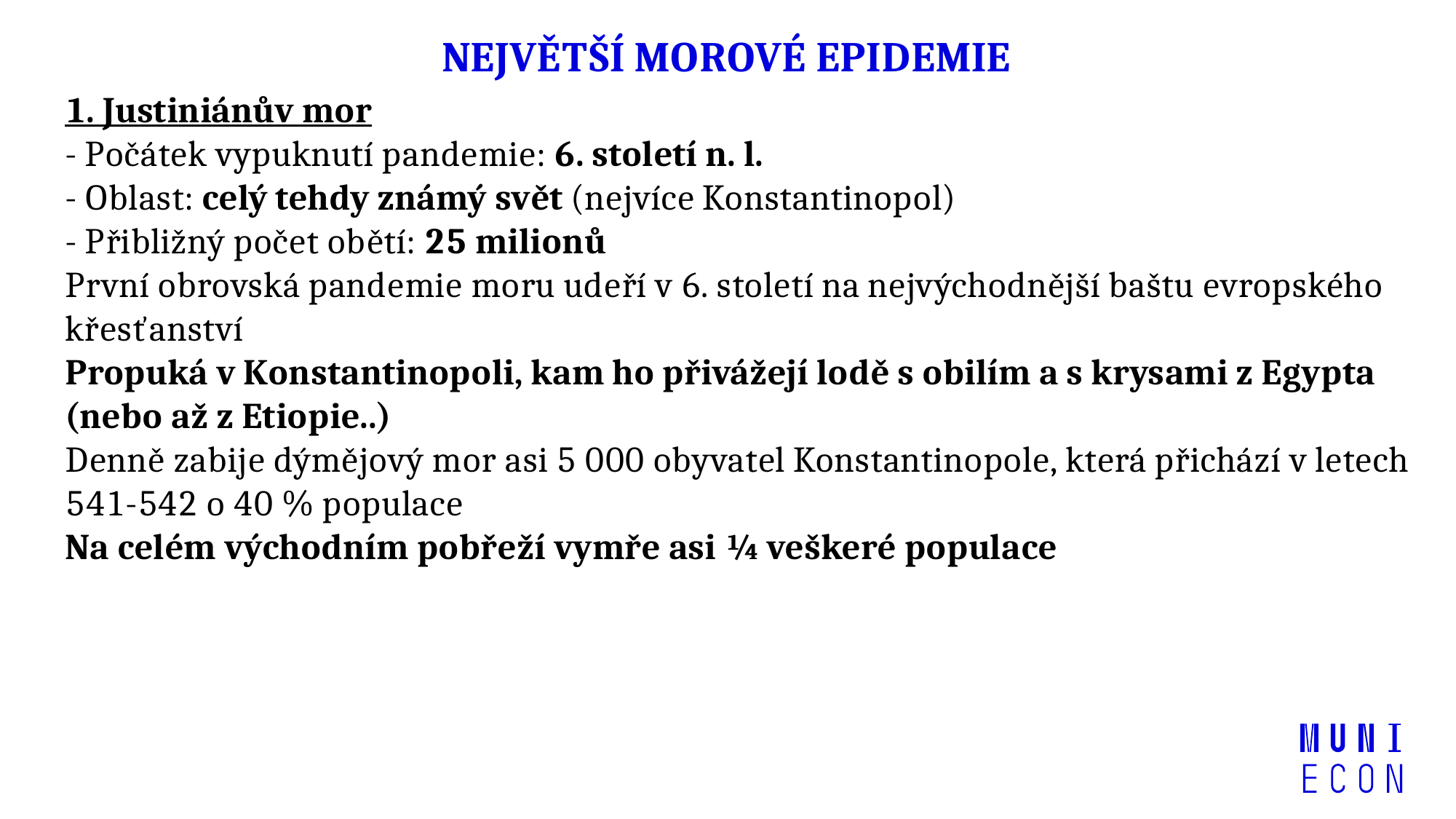

# NEJVĚTŠÍ MOROVÉ EPIDEMIE
1. Justiniánův mor
- Počátek vypuknutí pandemie: 6. století n. l.
- Oblast: celý tehdy známý svět (nejvíce Konstantinopol)
- Přibližný počet obětí: 25 milionů
První obrovská pandemie moru udeří v 6. století na nejvýchodnější baštu evropského křesťanství
Propuká v Konstantinopoli, kam ho přivážejí lodě s obilím a s krysami z Egypta (nebo až z Etiopie..)
Denně zabije dýmějový mor asi 5 000 obyvatel Konstantinopole, která přichází v letech 541-542 o 40 % populace
Na celém východním pobřeží vymře asi ¼ veškeré populace